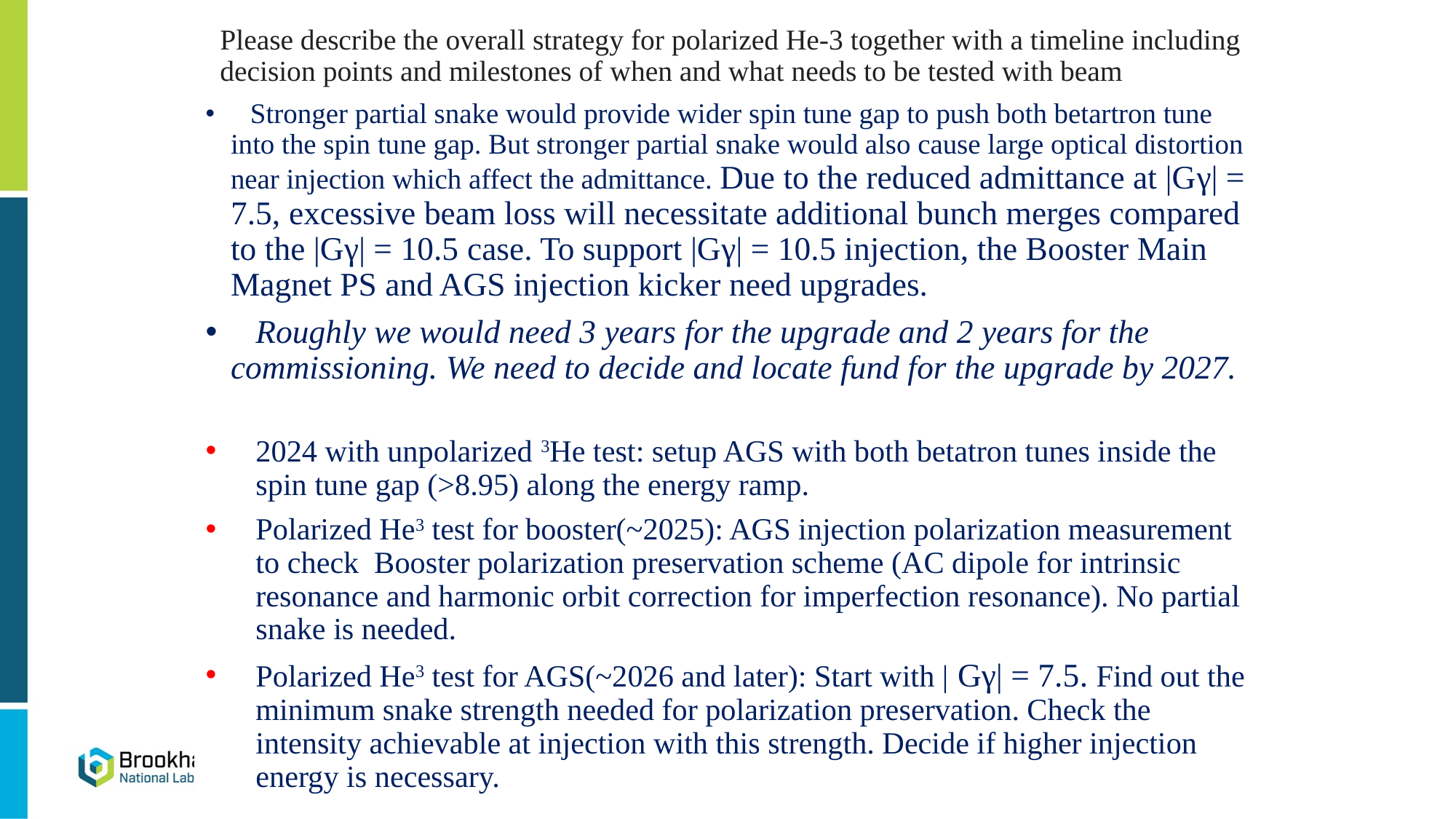

# Please describe the overall strategy for polarized He-3 together with a timeline including decision points and milestones of when and what needs to be tested with beam
   Stronger partial snake would provide wider spin tune gap to push both betartron tune into the spin tune gap. But stronger partial snake would also cause large optical distortion near injection which affect the admittance. Due to the reduced admittance at |Gγ| = 7.5, excessive beam loss will necessitate additional bunch merges compared to the |Gγ| = 10.5 case. To support |Gγ| = 10.5 injection, the Booster Main Magnet PS and AGS injection kicker need upgrades.
   Roughly we would need 3 years for the upgrade and 2 years for the commissioning. We need to decide and locate fund for the upgrade by 2027.

2024 with unpolarized 3He test: setup AGS with both betatron tunes inside the spin tune gap (>8.95) along the energy ramp.
Polarized He3 test for booster(~2025): AGS injection polarization measurement to check  Booster polarization preservation scheme (AC dipole for intrinsic resonance and harmonic orbit correction for imperfection resonance). No partial snake is needed.
Polarized He3 test for AGS(~2026 and later): Start with | Gγ| = 7.5. Find out the minimum snake strength needed for polarization preservation. Check the intensity achievable at injection with this strength. Decide if higher injection energy is necessary.

15
Haixin Huang